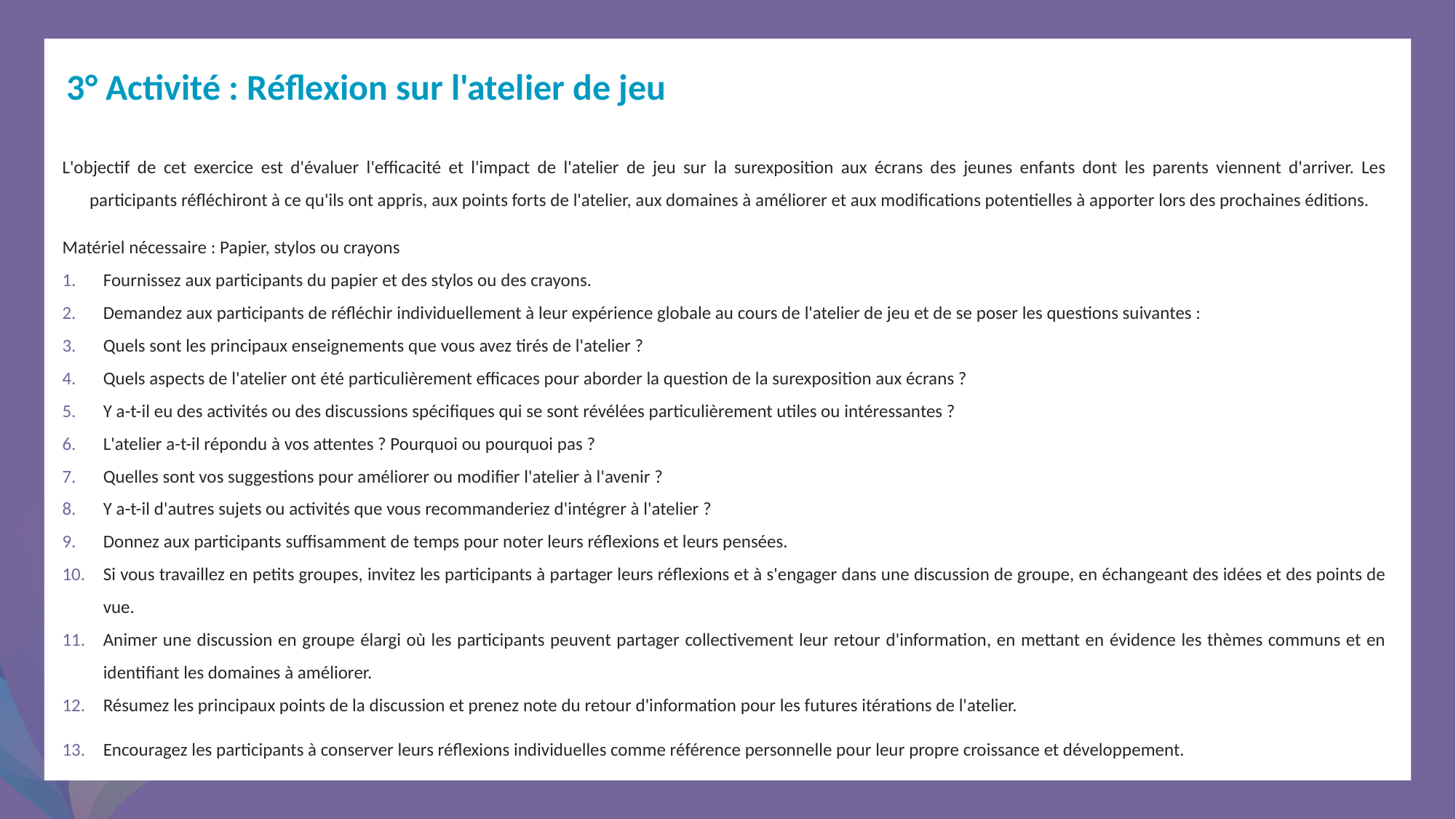

3° Activité : Réflexion sur l'atelier de jeu
L'objectif de cet exercice est d'évaluer l'efficacité et l'impact de l'atelier de jeu sur la surexposition aux écrans des jeunes enfants dont les parents viennent d'arriver. Les participants réfléchiront à ce qu'ils ont appris, aux points forts de l'atelier, aux domaines à améliorer et aux modifications potentielles à apporter lors des prochaines éditions.
Matériel nécessaire : Papier, stylos ou crayons
Fournissez aux participants du papier et des stylos ou des crayons.
Demandez aux participants de réfléchir individuellement à leur expérience globale au cours de l'atelier de jeu et de se poser les questions suivantes :
Quels sont les principaux enseignements que vous avez tirés de l'atelier ?
Quels aspects de l'atelier ont été particulièrement efficaces pour aborder la question de la surexposition aux écrans ?
Y a-t-il eu des activités ou des discussions spécifiques qui se sont révélées particulièrement utiles ou intéressantes ?
L'atelier a-t-il répondu à vos attentes ? Pourquoi ou pourquoi pas ?
Quelles sont vos suggestions pour améliorer ou modifier l'atelier à l'avenir ?
Y a-t-il d'autres sujets ou activités que vous recommanderiez d'intégrer à l'atelier ?
Donnez aux participants suffisamment de temps pour noter leurs réflexions et leurs pensées.
Si vous travaillez en petits groupes, invitez les participants à partager leurs réflexions et à s'engager dans une discussion de groupe, en échangeant des idées et des points de vue.
Animer une discussion en groupe élargi où les participants peuvent partager collectivement leur retour d'information, en mettant en évidence les thèmes communs et en identifiant les domaines à améliorer.
Résumez les principaux points de la discussion et prenez note du retour d'information pour les futures itérations de l'atelier.
Encouragez les participants à conserver leurs réflexions individuelles comme référence personnelle pour leur propre croissance et développement.